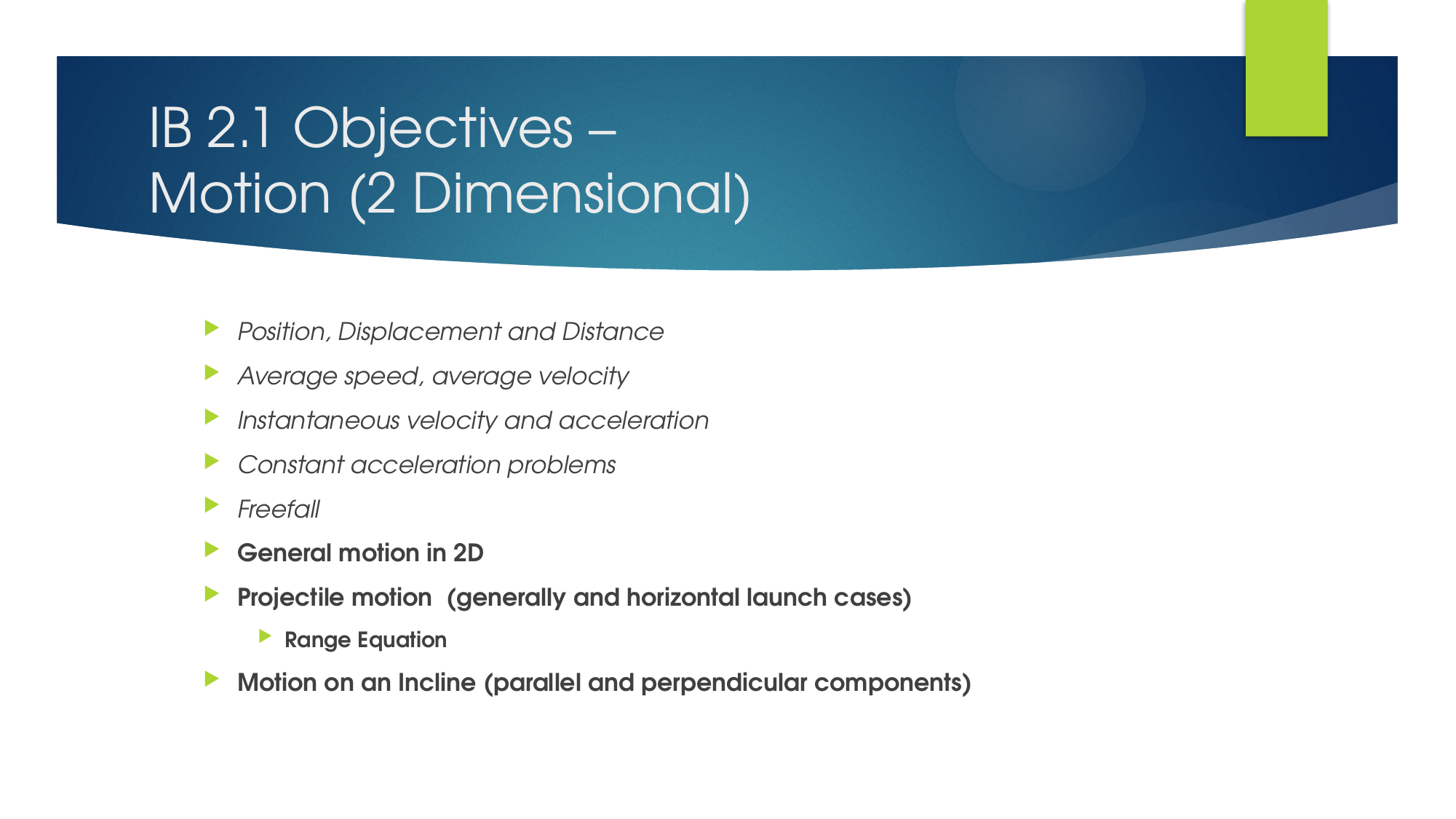

# IB 2.1 Objectives – Motion (2 Dimensional)
Position, Displacement and Distance
Average speed, average velocity
Instantaneous velocity and acceleration
Constant acceleration problems
Freefall
General motion in 2D
Projectile motion  (generally and horizontal launch cases)
Range Equation
Motion on an Incline (parallel and perpendicular components)